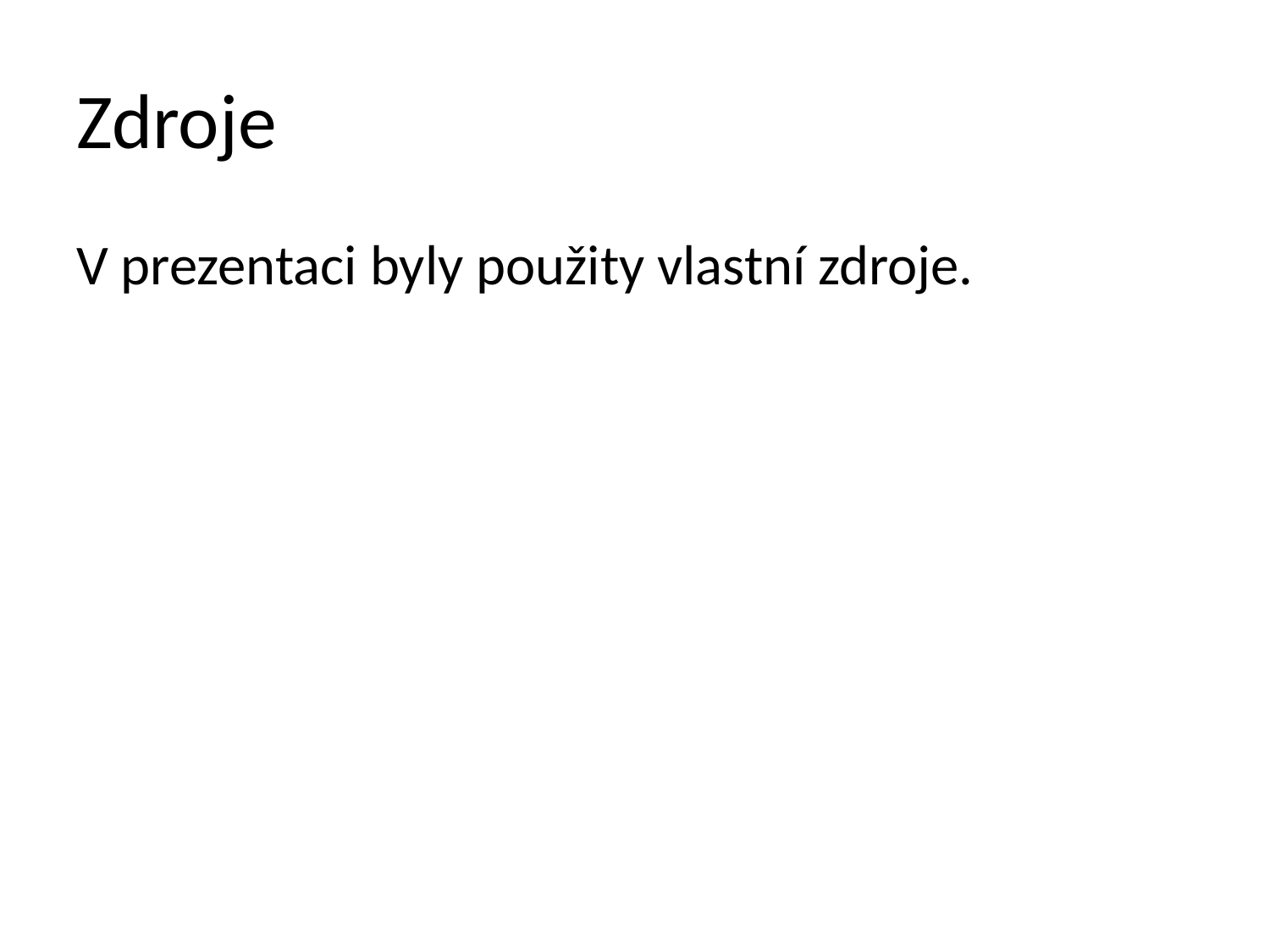

# Zdroje
V prezentaci byly použity vlastní zdroje.